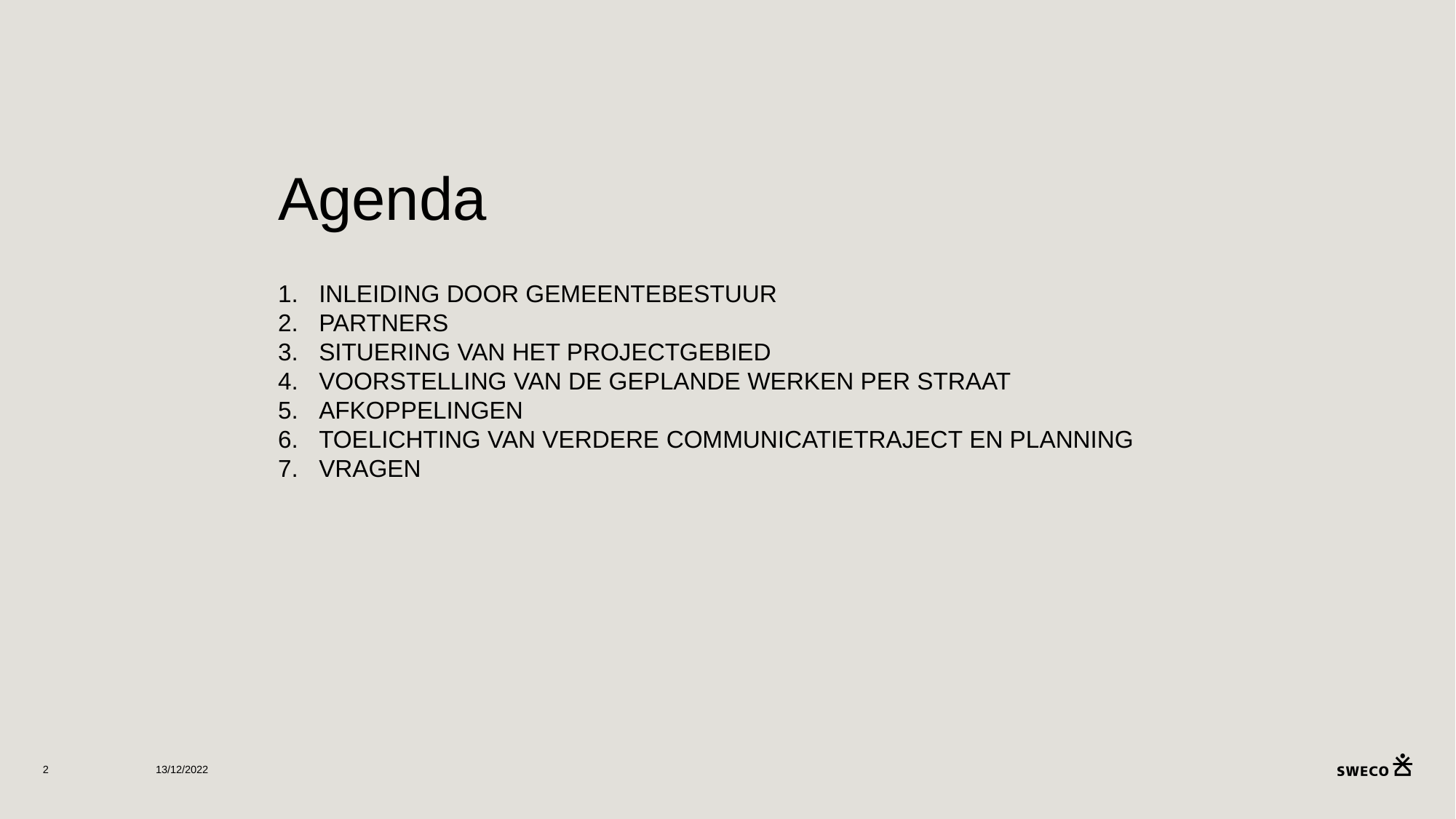

Agenda
INLEIDING DOOR GEMEENTEBESTUUR
PARTNERS
SITUERING VAN HET PROJECTGEBIED
VOORSTELLING VAN DE GEPLANDE WERKEN PER STRAAT
AFKOPPELINGEN
TOELICHTING VAN VERDERE COMMUNICATIETRAJECT EN PLANNING
VRAGEN
2